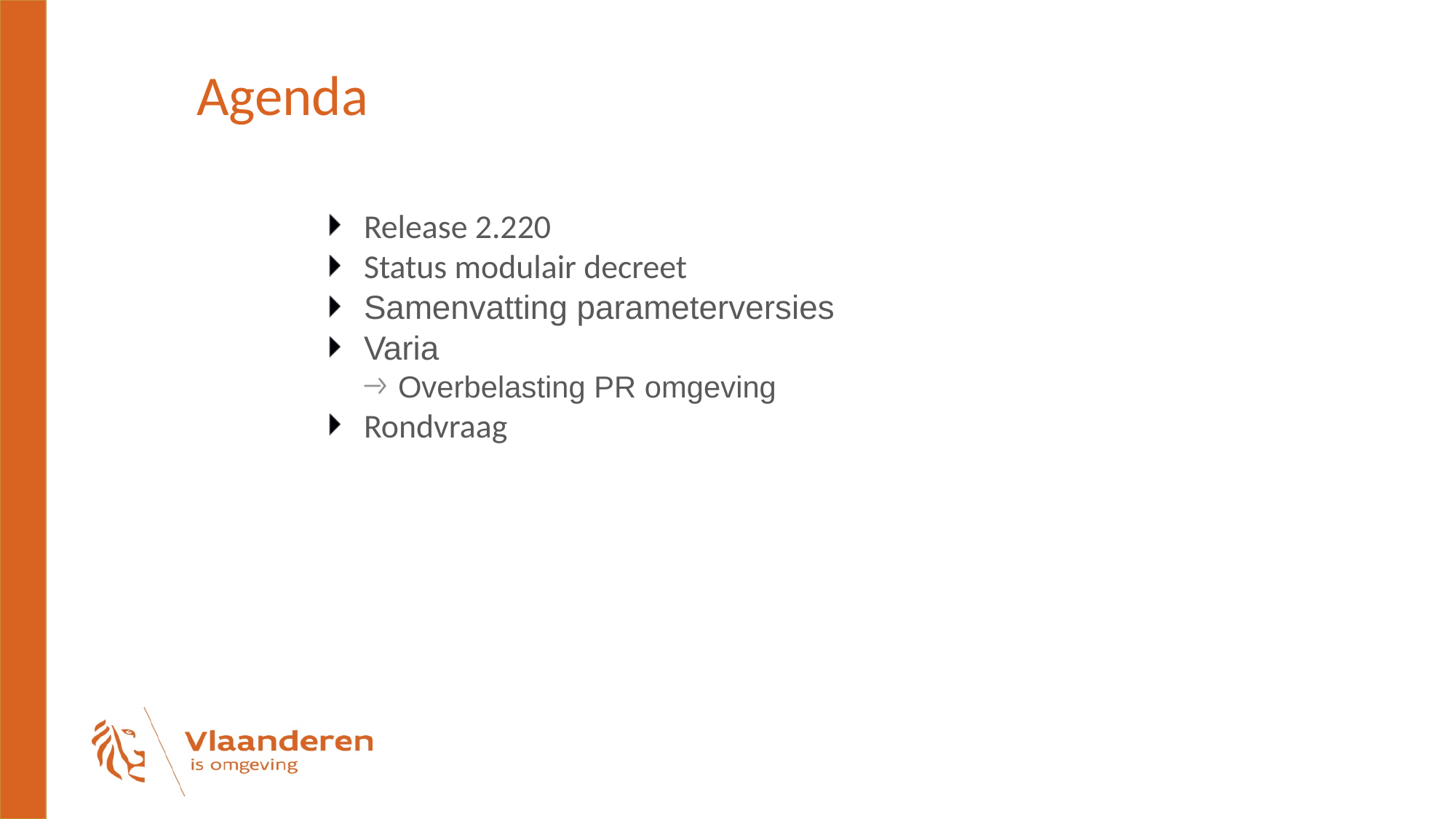

# Agenda

Release 2.220
Status modulair decreet
Samenvatting parameterversies
Varia
Overbelasting PR omgeving
Rondvraag